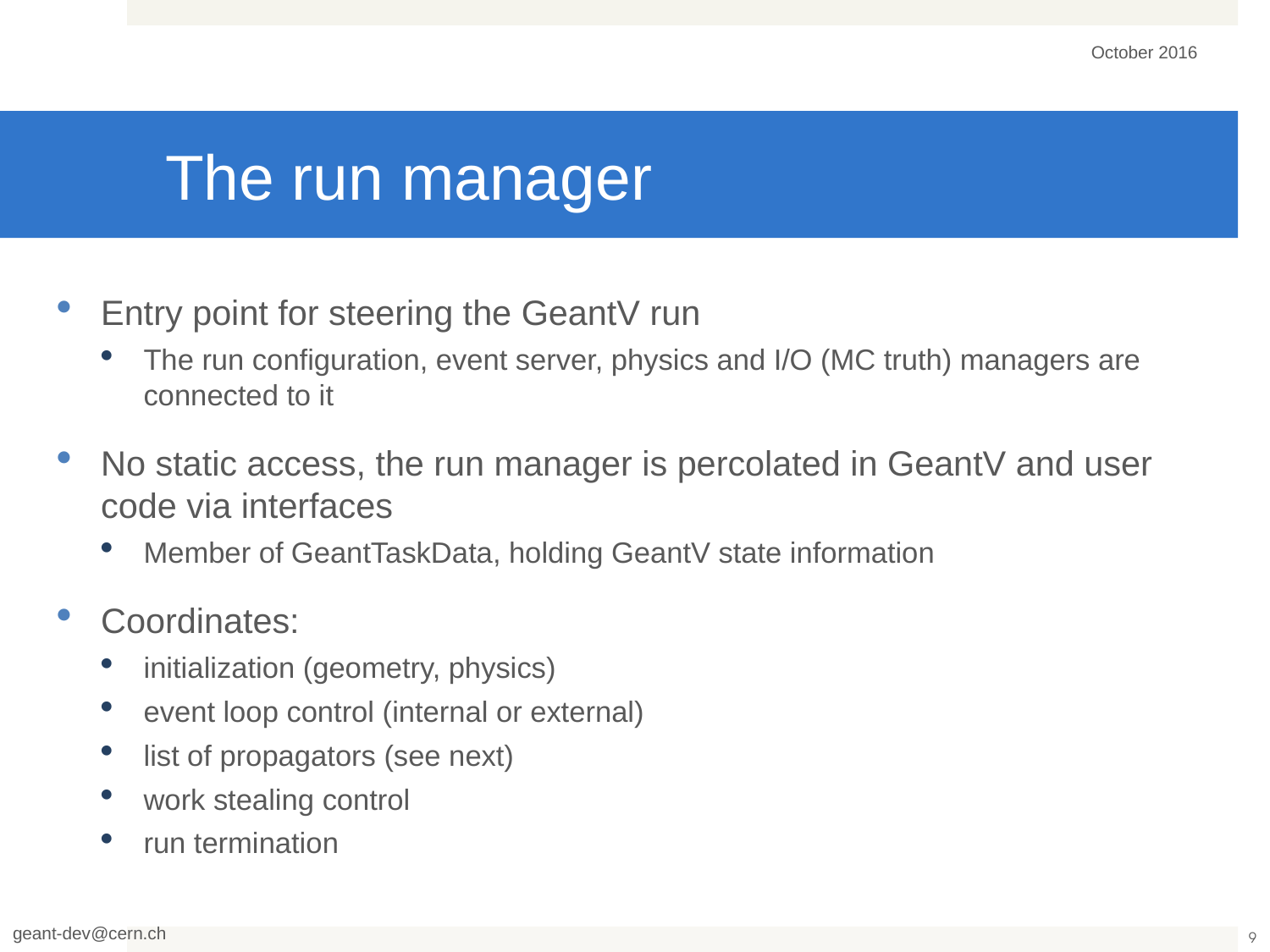

October 2016
# The run manager
Entry point for steering the GeantV run
The run configuration, event server, physics and I/O (MC truth) managers are connected to it
No static access, the run manager is percolated in GeantV and user code via interfaces
Member of GeantTaskData, holding GeantV state information
Coordinates:
initialization (geometry, physics)
event loop control (internal or external)
list of propagators (see next)
work stealing control
run termination
geant-dev@cern.ch
9